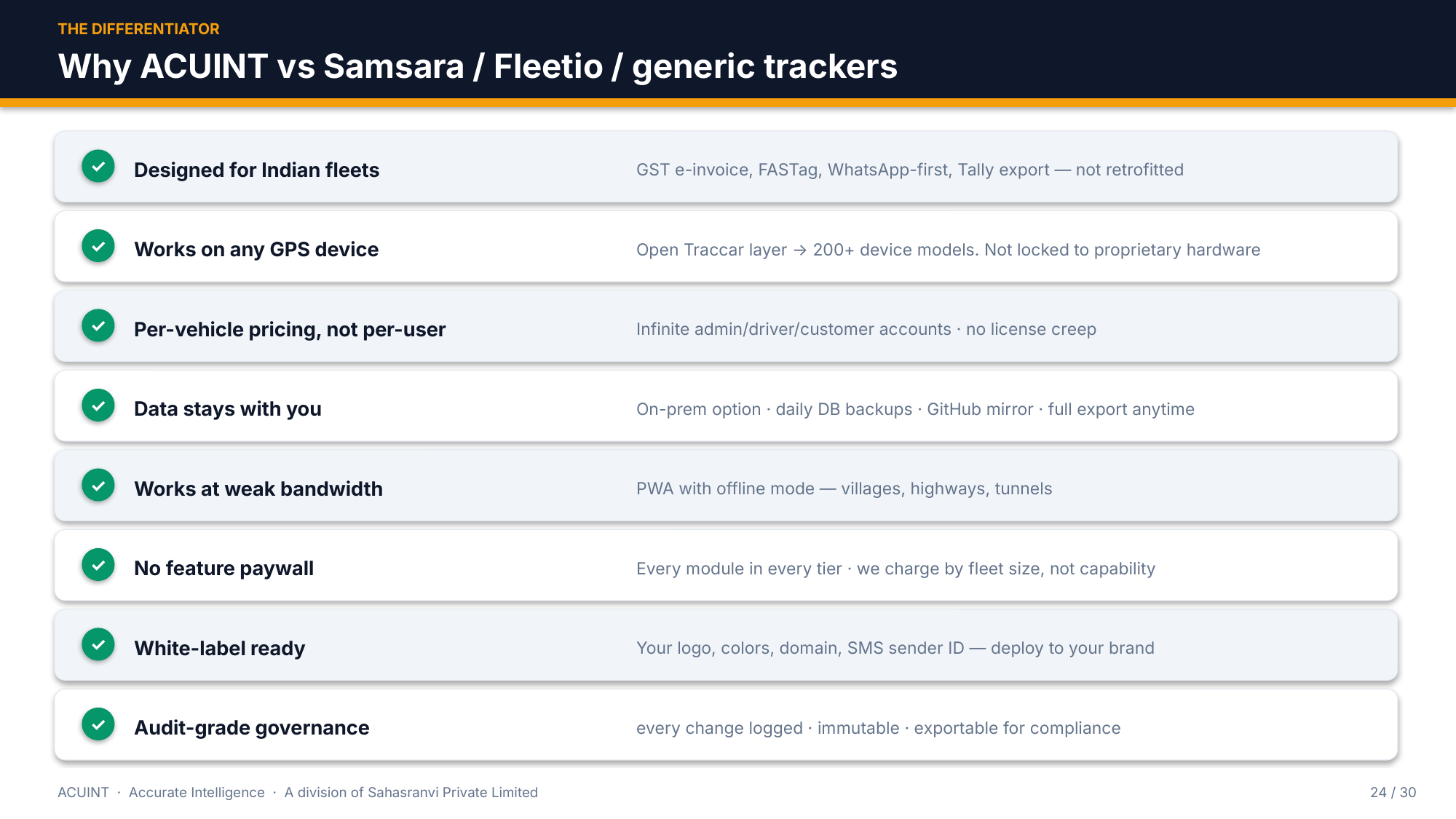

THE DIFFERENTIATOR
Why ACUINT vs Samsara / Fleetio / generic trackers

Designed for Indian fleets
GST e-invoice, FASTag, WhatsApp-first, Tally export — not retrofitted

✓

Works on any GPS device
Open Traccar layer → 200+ device models. Not locked to proprietary hardware

✓

Per-vehicle pricing, not per-user
Infinite admin/driver/customer accounts · no license creep

✓

Data stays with you
On-prem option · daily DB backups · GitHub mirror · full export anytime

✓

Works at weak bandwidth
PWA with offline mode — villages, highways, tunnels

✓

No feature paywall
Every module in every tier · we charge by fleet size, not capability

✓

White-label ready
Your logo, colors, domain, SMS sender ID — deploy to your brand

✓

Audit-grade governance
every change logged · immutable · exportable for compliance

✓
ACUINT  ·  Accurate Intelligence  ·  A division of Sahasranvi Private Limited
24 / 30